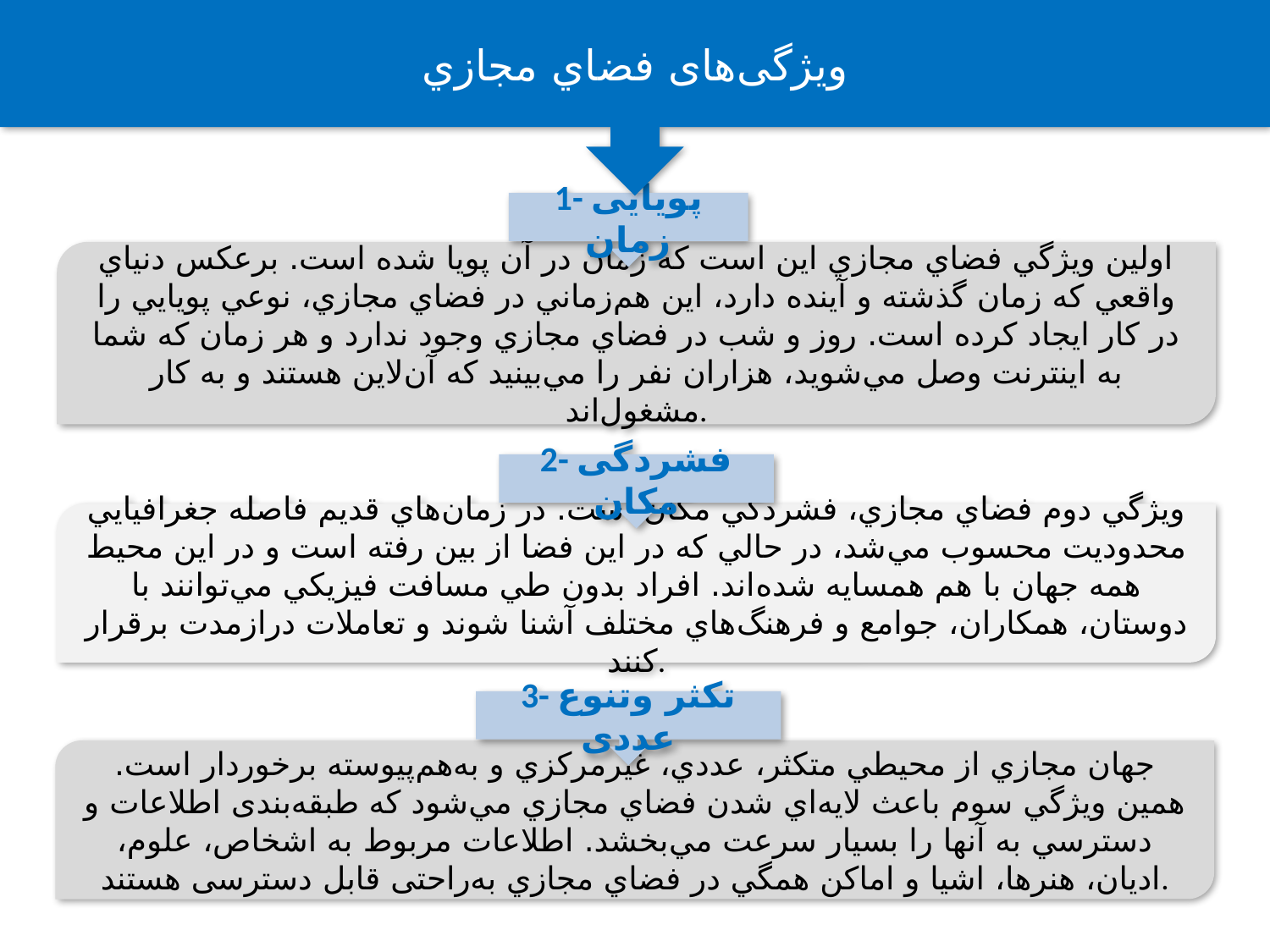

ویژگی‌های فضاي مجازي
1- پویایی زمان
اولين ويژگي فضاي مجازي اين است که زمان در آن پويا شده است. برعکس دنياي واقعي که زمان گذشته و آينده دارد، اين هم‌زماني در فضاي مجازي، نوعي پويايي را در کار ايجاد کرده است. روز و شب در فضاي مجازي وجود ندارد و هر زمان که شما به اينترنت وصل مي‌شويد، هزاران نفر را مي‌بينيد که آن‌لاين هستند و به کار مشغول‌اند.
2- فشردگی مکان
ويژگي دوم فضاي مجازي، فشردگي مکان است. در زمان‌هاي قديم فاصله جغرافيايي محدوديت محسوب مي‌شد، در حالي كه در اين فضا از بين رفته است و در اين محيط همه جهان با هم همسايه شده‌اند. افراد بدون طي مسافت فيزيکي مي‌توانند با دوستان، همکاران، جوامع و فرهنگ‌هاي مختلف آشنا شوند و تعاملات درازمدت برقرار کنند.
3- تکثر وتنوع عددی
جهان مجازي از محيطي متکثر، عددي، غيرمرکزي و به‌هم‌پیوسته برخوردار است. همين ويژگي سوم باعث لايه‌اي شدن فضاي مجازي مي‌شود که طبقه‌بندی اطلاعات و دسترسي به آنها را بسيار سرعت مي‌بخشد. اطلاعات مربوط به اشخاص، علوم، اديان، هنرها، اشيا و اماکن همگي در فضاي مجازي به‌راحتی قابل‌ دسترسی هستند.